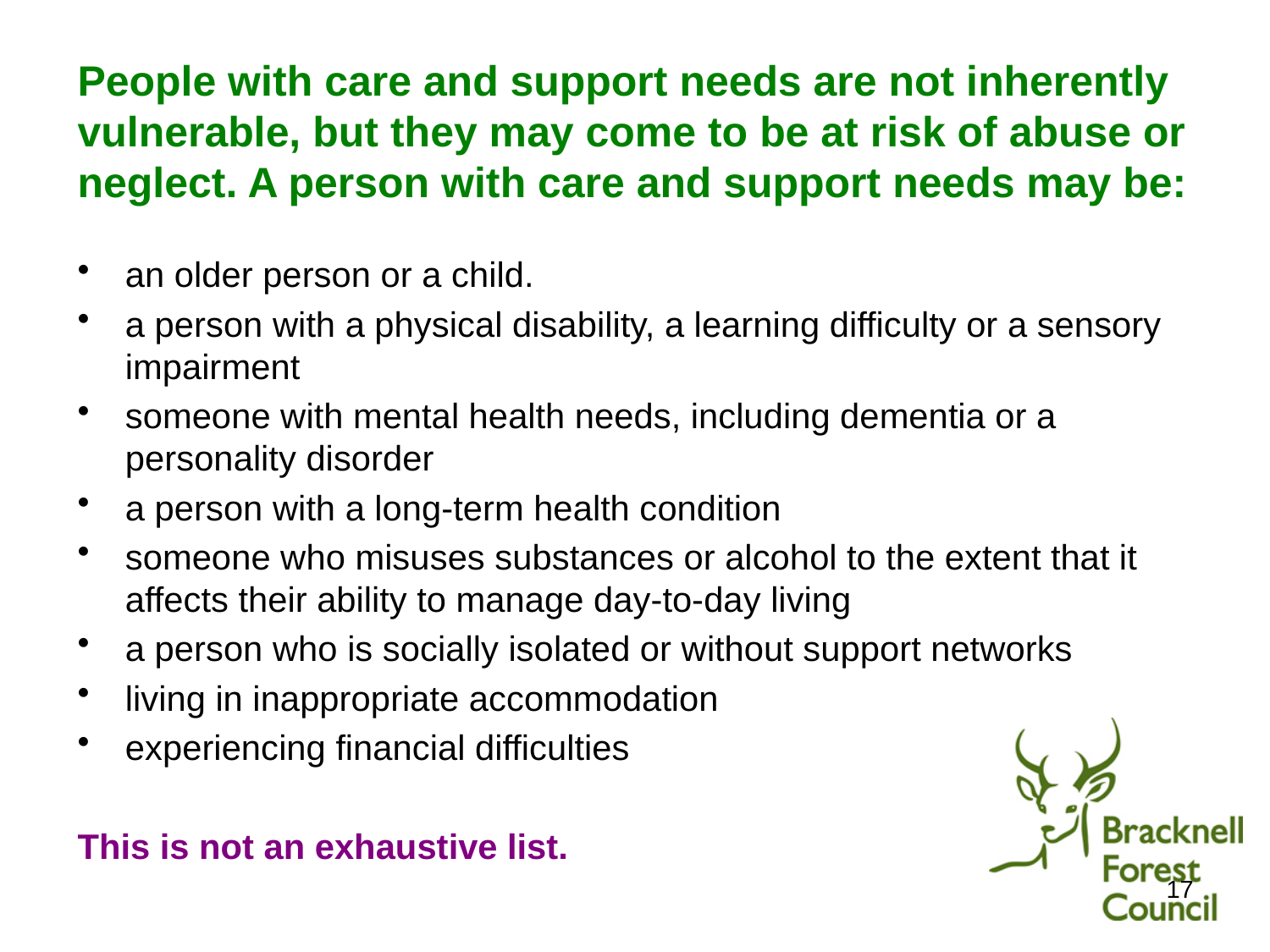

# People with care and support needs are not inherently vulnerable, but they may come to be at risk of abuse or neglect. A person with care and support needs may be:
an older person or a child.
a person with a physical disability, a learning difficulty or a sensory impairment
someone with mental health needs, including dementia or a personality disorder
a person with a long-term health condition
someone who misuses substances or alcohol to the extent that it affects their ability to manage day-to-day living
a person who is socially isolated or without support networks
living in inappropriate accommodation
experiencing financial difficulties

This is not an exhaustive list.

17